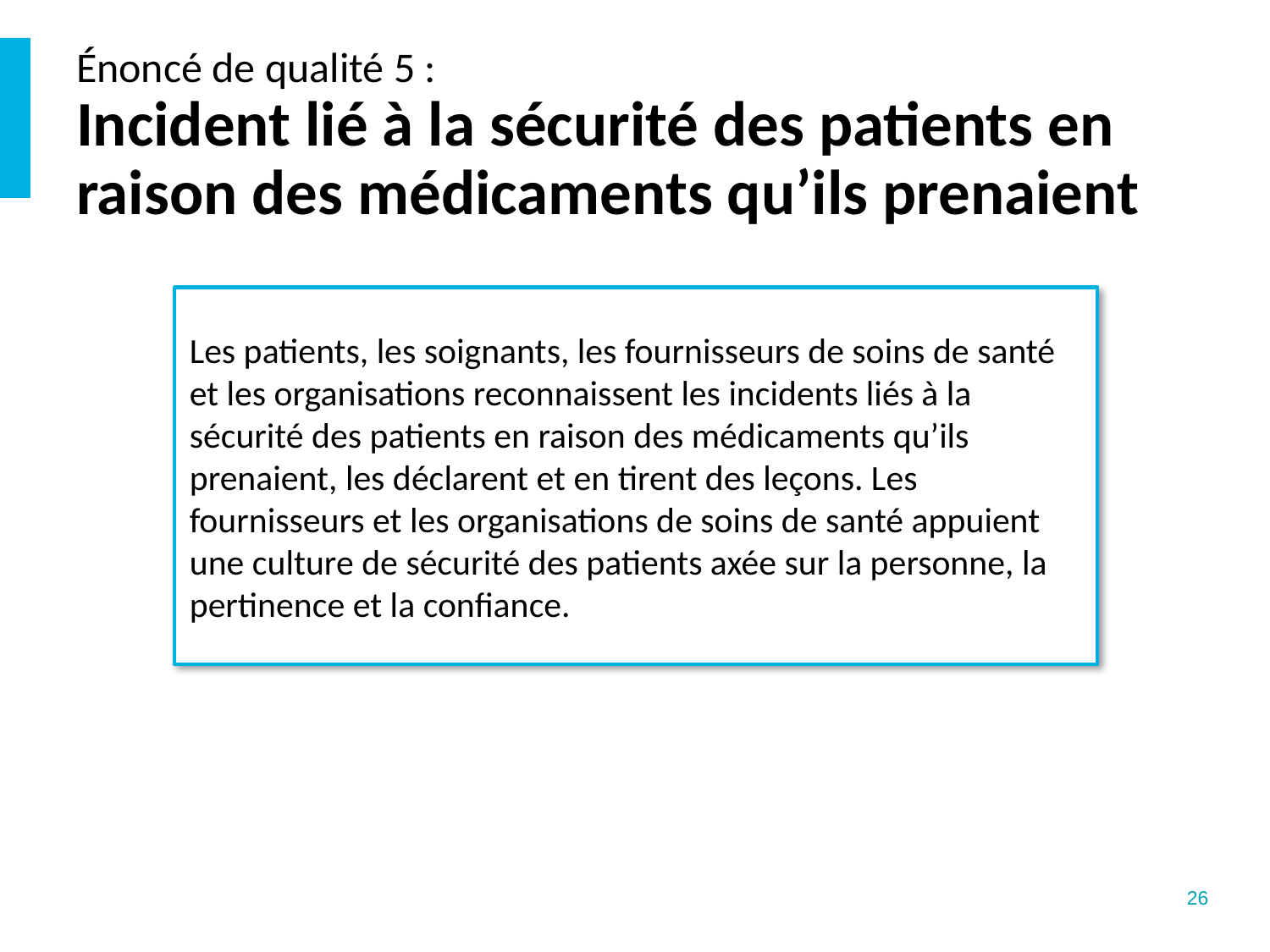

# Énoncé de qualité 5 : Incident lié à la sécurité des patients en raison des médicaments qu’ils prenaient
Les patients, les soignants, les fournisseurs de soins de santé et les organisations reconnaissent les incidents liés à la sécurité des patients en raison des médicaments qu’ils prenaient, les déclarent et en tirent des leçons. Les fournisseurs et les organisations de soins de santé appuient une culture de sécurité des patients axée sur la personne, la pertinence et la confiance.